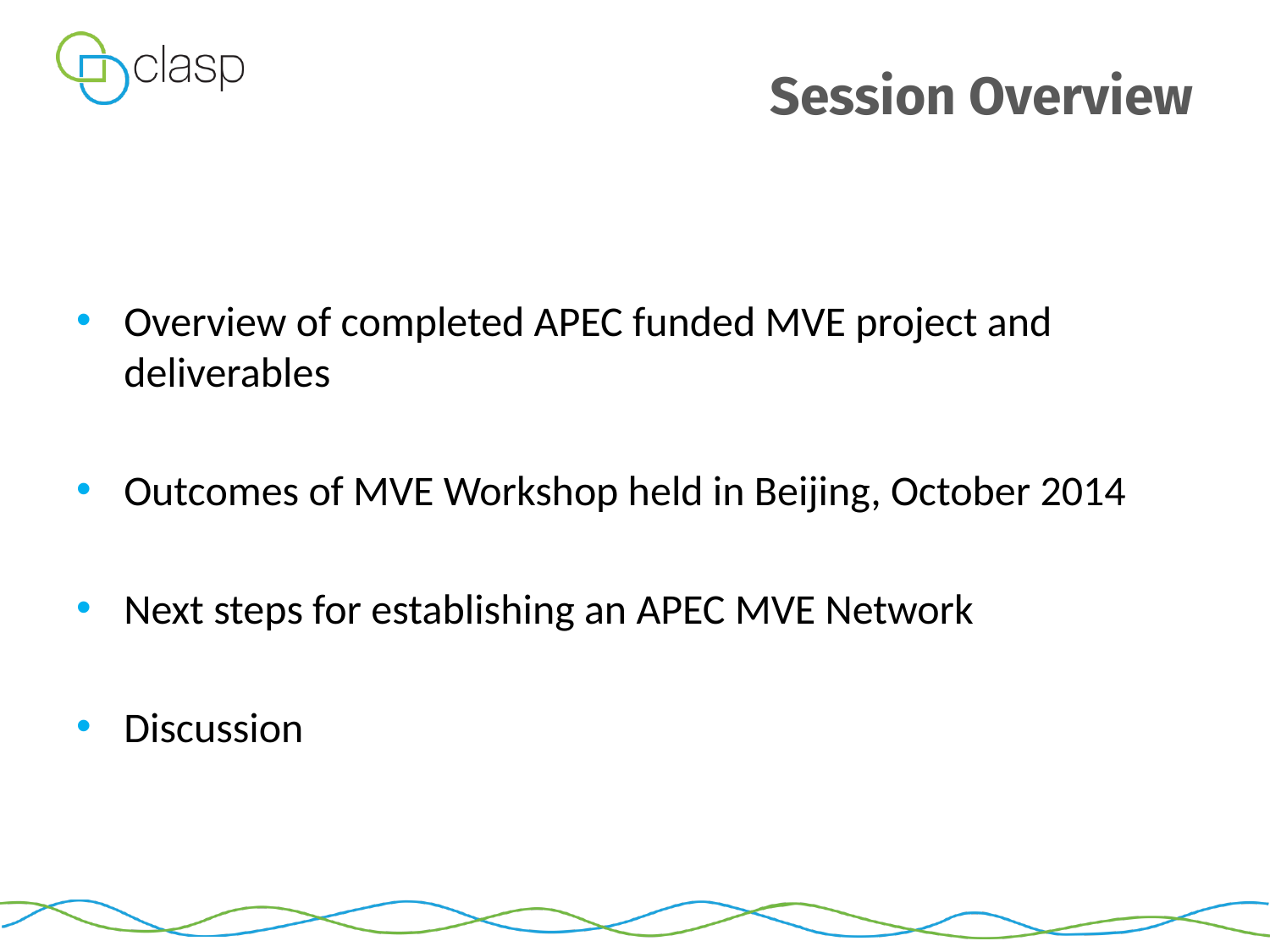

# Session Overview

Overview of completed APEC funded MVE project and deliverables

Outcomes of MVE Workshop held in Beijing, October 2014

Next steps for establishing an APEC MVE Network

Discussion